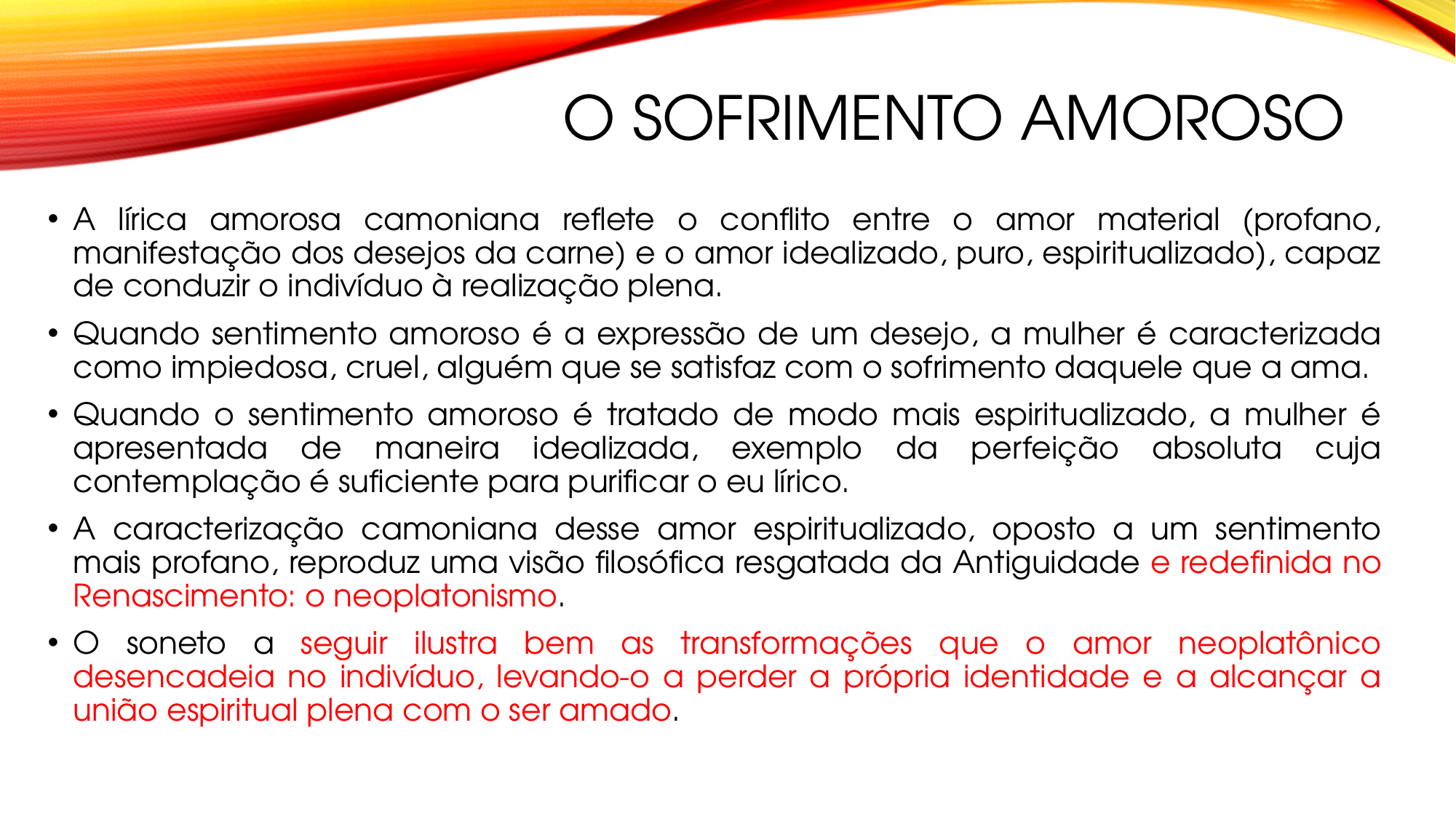

# o sofrimento amoroso
A lírica amorosa camoniana reflete o conflito entre o amor material (profano, manifestação dos desejos da carne) e o amor idealizado, puro, espiritualizado), capaz de conduzir o indivíduo à realização plena.
Quando sentimento amoroso é a expressão de um desejo, a mulher é caracterizada como impiedosa, cruel, alguém que se satisfaz com o sofrimento daquele que a ama.
Quando o sentimento amoroso é tratado de modo mais espiritualizado, a mulher é apresentada de maneira idealizada, exemplo da perfeição absoluta cuja contemplação é suficiente para purificar o eu lírico.
A caracterização camoniana desse amor espiritualizado, oposto a um sentimento mais profano, reproduz uma visão filosófica resgatada da Antiguidade e redefinida no Renascimento: o neoplatonismo.
O soneto a seguir ilustra bem as transformações que o amor neoplatônico desencadeia no indivíduo, levando-o a perder a própria identidade e a alcançar a união espiritual plena com o ser amado.